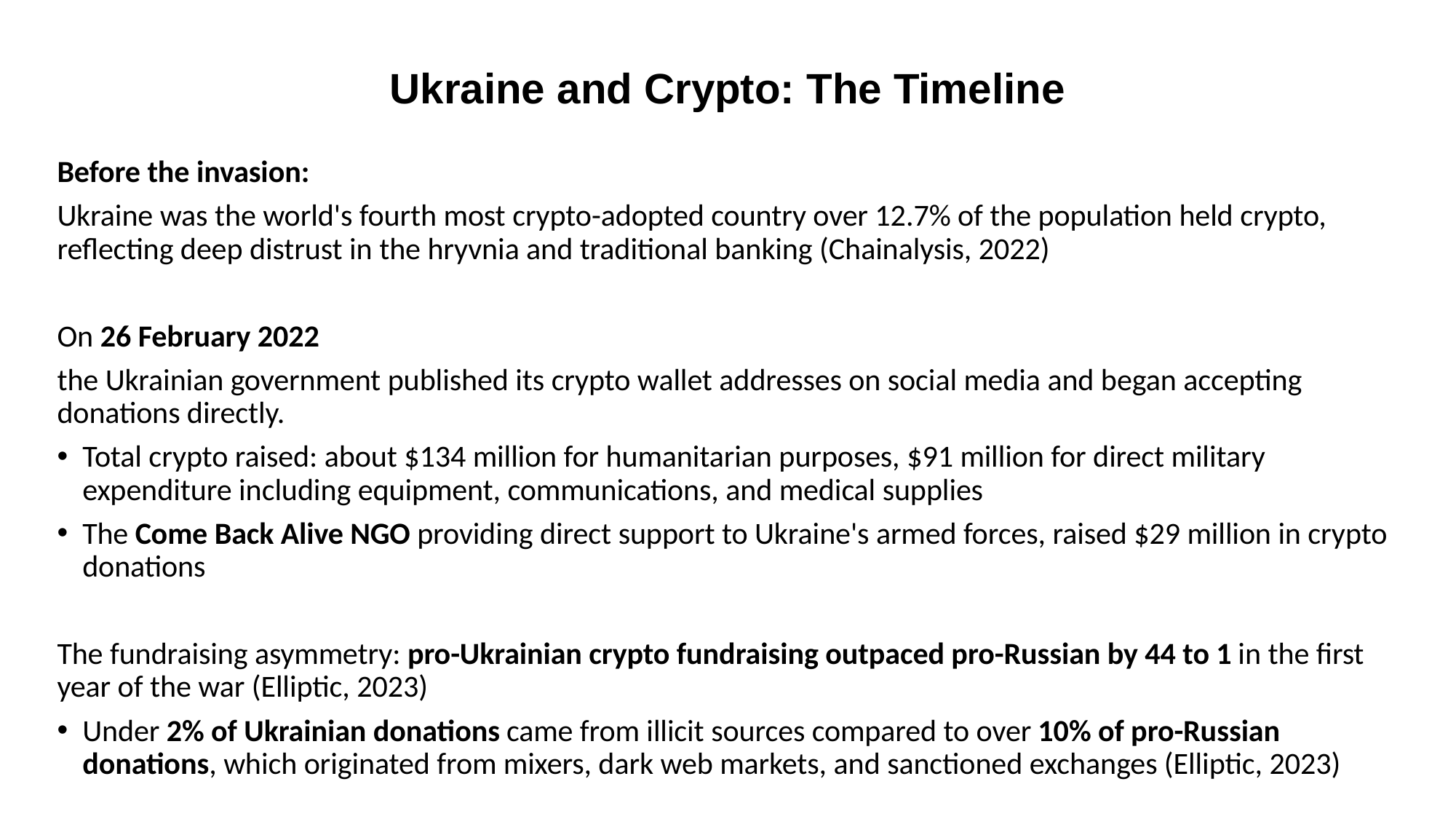

# Ukraine and Crypto: The Timeline
Before the invasion:
Ukraine was the world's fourth most crypto-adopted country over 12.7% of the population held crypto, reflecting deep distrust in the hryvnia and traditional banking (Chainalysis, 2022)

On 26 February 2022
the Ukrainian government published its crypto wallet addresses on social media and began accepting donations directly.
Total crypto raised: about $134 million for humanitarian purposes, $91 million for direct military expenditure including equipment, communications, and medical supplies
The Come Back Alive NGO providing direct support to Ukraine's armed forces, raised $29 million in crypto donations

The fundraising asymmetry: pro-Ukrainian crypto fundraising outpaced pro-Russian by 44 to 1 in the first year of the war (Elliptic, 2023)
Under 2% of Ukrainian donations came from illicit sources compared to over 10% of pro-Russian donations, which originated from mixers, dark web markets, and sanctioned exchanges (Elliptic, 2023)